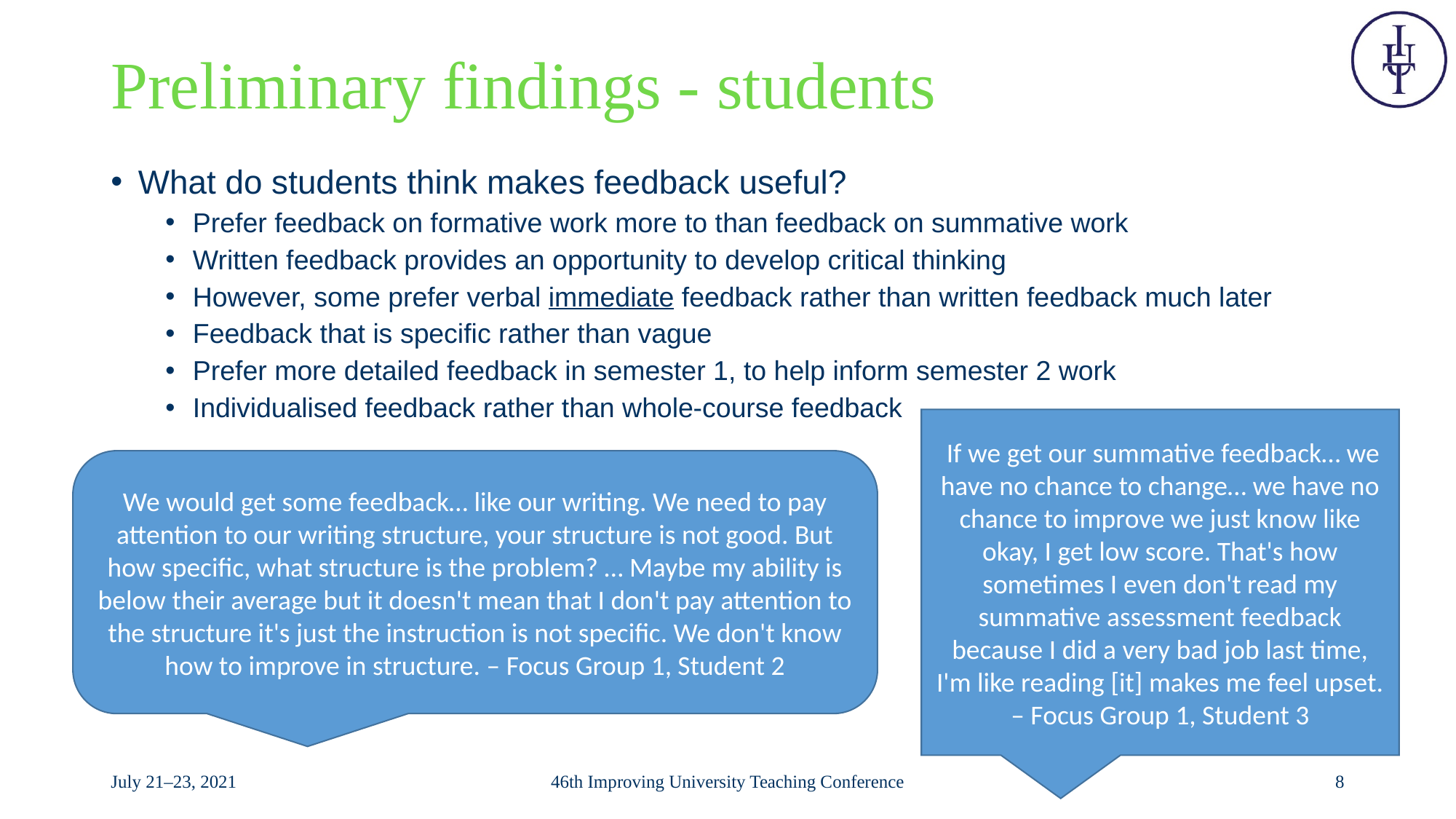

# Preliminary findings - students
What do students think makes feedback useful?
Prefer feedback on formative work more to than feedback on summative work
Written feedback provides an opportunity to develop critical thinking
However, some prefer verbal immediate feedback rather than written feedback much later
Feedback that is specific rather than vague
Prefer more detailed feedback in semester 1, to help inform semester 2 work
Individualised feedback rather than whole-course feedback

 If we get our summative feedback… we have no chance to change… we have no chance to improve we just know like okay, I get low score. That's how sometimes I even don't read my summative assessment feedback because I did a very bad job last time, I'm like reading [it] makes me feel upset. – Focus Group 1, Student 3
We would get some feedback… like our writing. We need to pay attention to our writing structure, your structure is not good. But how specific, what structure is the problem? … Maybe my ability is below their average but it doesn't mean that I don't pay attention to the structure it's just the instruction is not specific. We don't know how to improve in structure. – Focus Group 1, Student 2
July 21–23, 2021
46th Improving University Teaching Conference
8